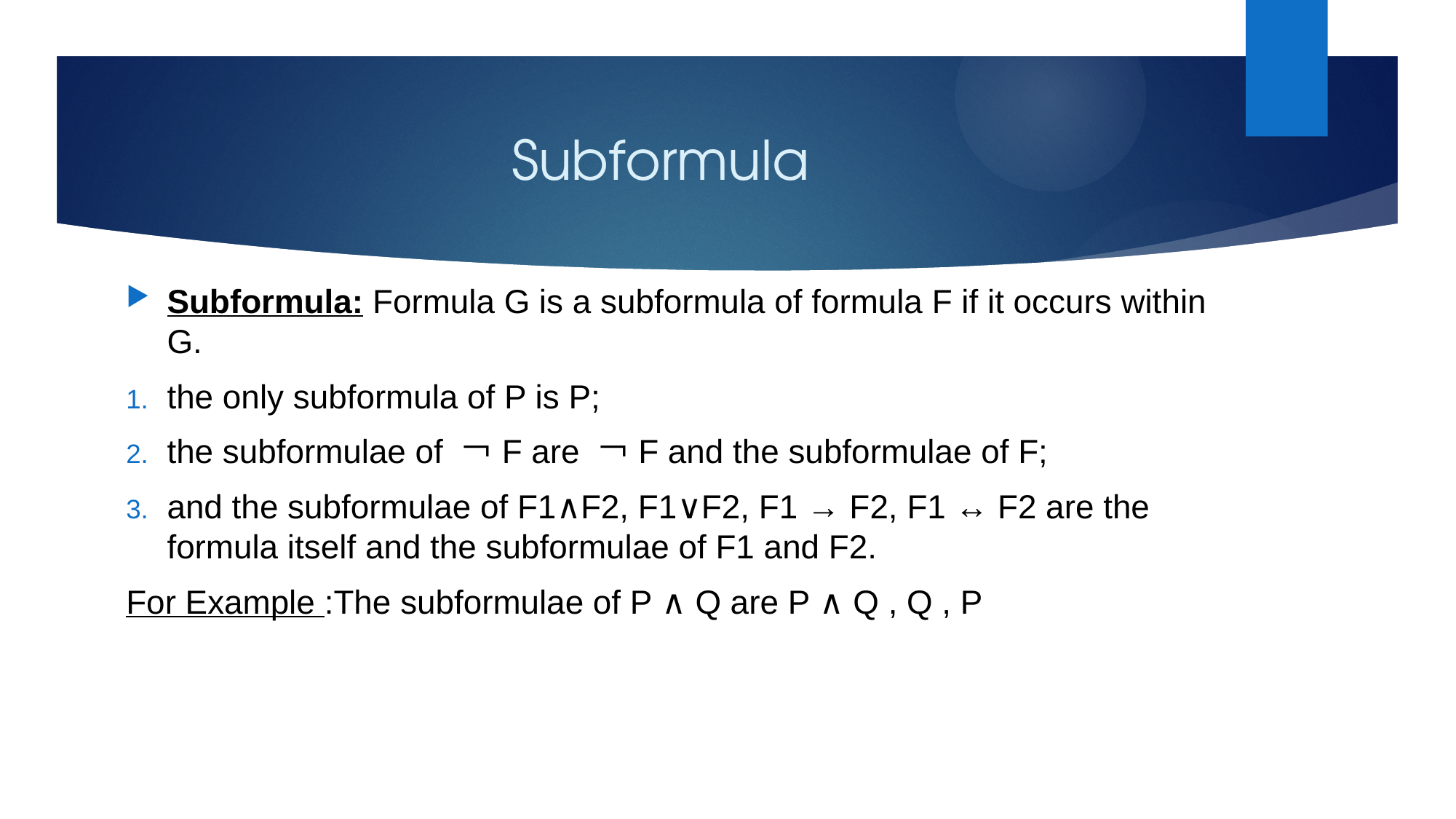

# Subformula
Subformula: Formula G is a subformula of formula F if it occurs within G.
the only subformula of P is P;
the subformulae of ￢F are ￢F and the subformulae of F;
and the subformulae of F1∧F2, F1∨F2, F1 → F2, F1 ↔ F2 are the formula itself and the subformulae of F1 and F2.
For Example :The subformulae of P ∧ Q are P ∧ Q , Q , P